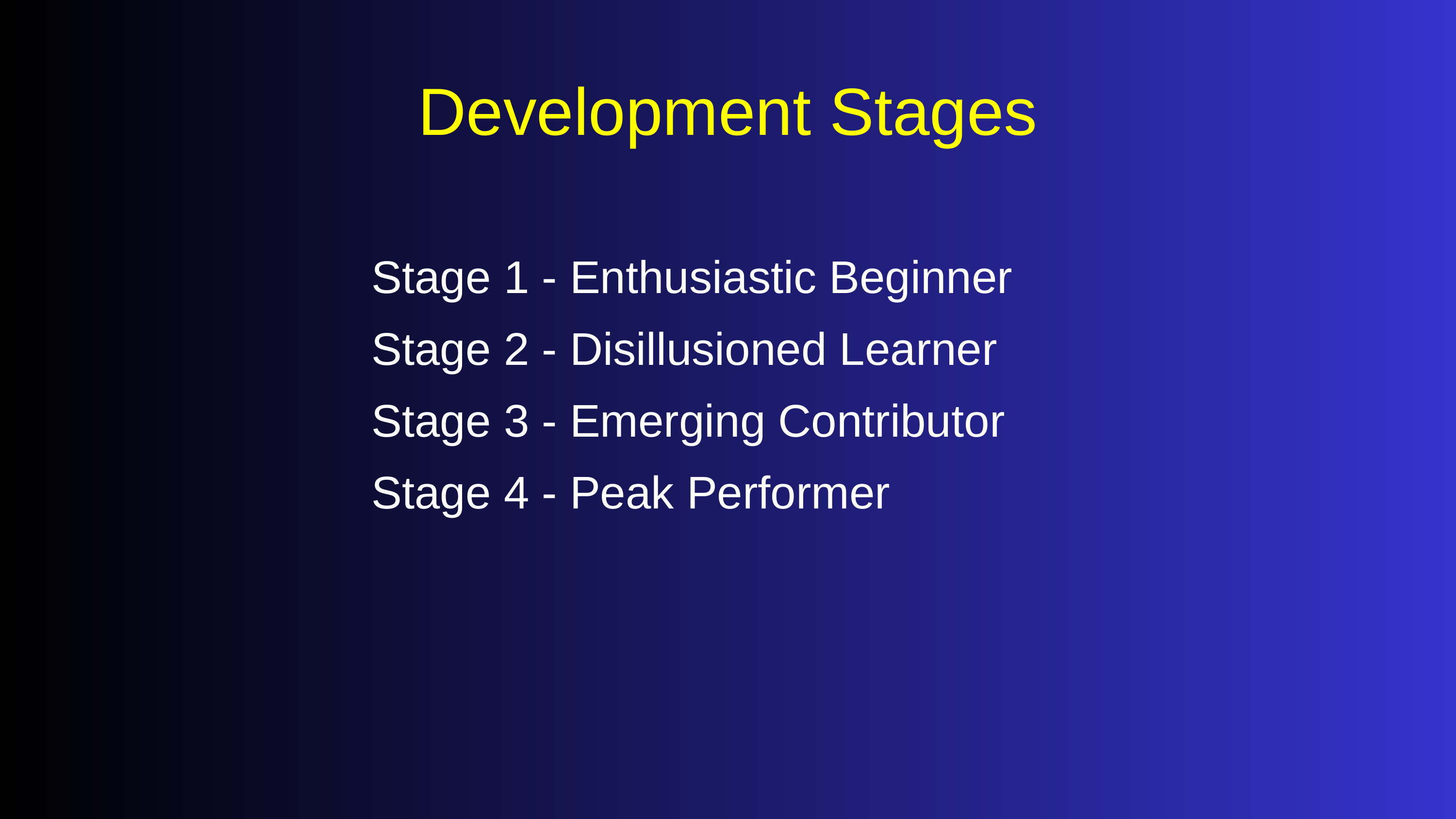

Development Stages
Stage 1 - Enthusiastic Beginner
Stage 2 - Disillusioned Learner
Stage 3 - Emerging Contributor
Stage 4 - Peak Performer